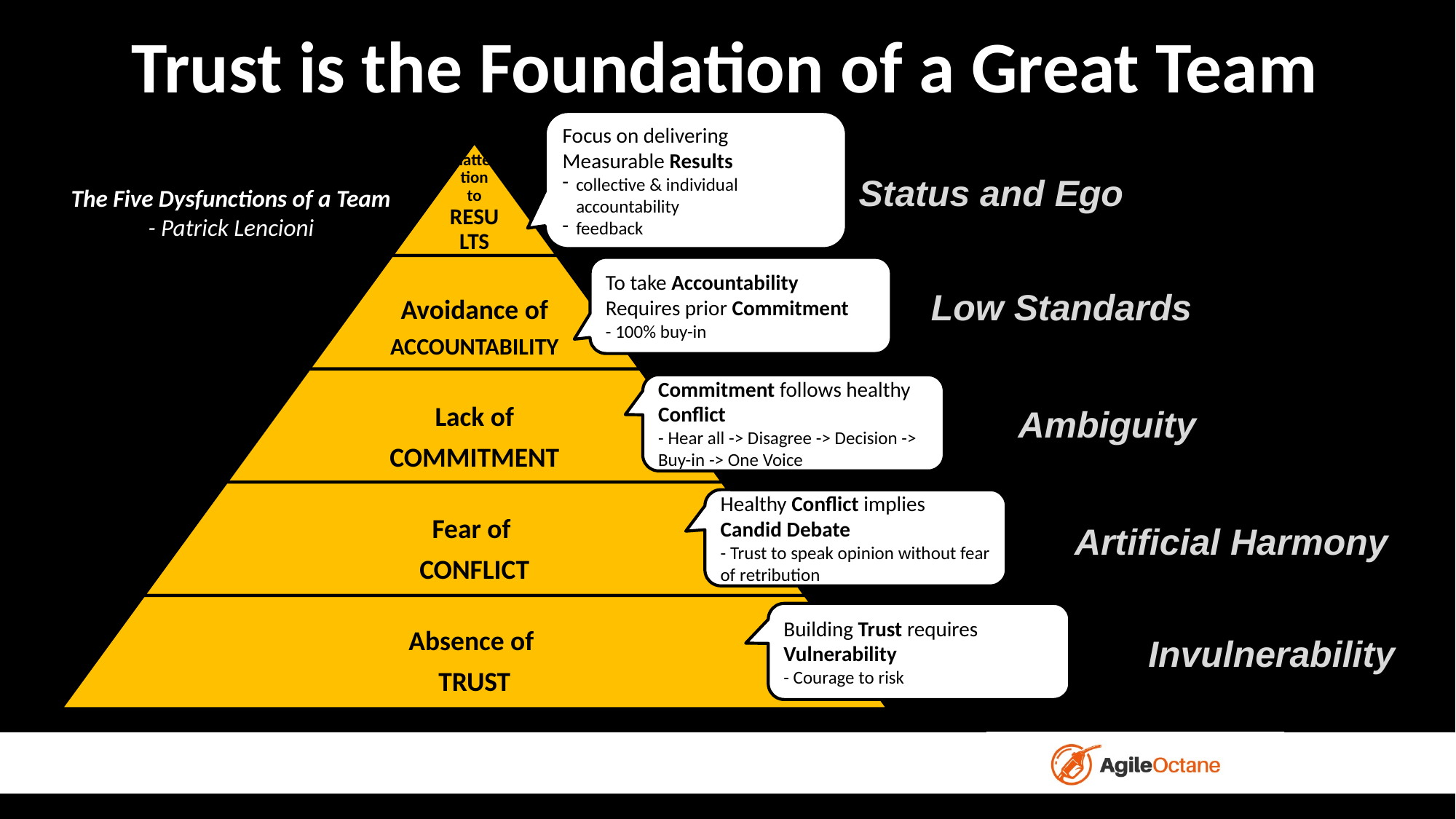

# Trust is the Foundation of a Great Team
Focus on delivering
Measurable Results
collective & individual accountability
feedback
Inattention
to
RESULTS
Avoidance of ACCOUNTABILITY
Lack of
COMMITMENT
Fear of
CONFLICT
Absence of
TRUST
Status and Ego
The Five Dysfunctions of a Team
- Patrick Lencioni
To take Accountability
Requires prior Commitment
- 100% buy-in
Low Standards
Commitment follows healthy Conflict
- Hear all -> Disagree -> Decision -> Buy-in -> One Voice
Ambiguity
Healthy Conflict implies Candid Debate
- Trust to speak opinion without fear of retribution
Artificial Harmony
Building Trust requires Vulnerability
- Courage to risk
Invulnerability